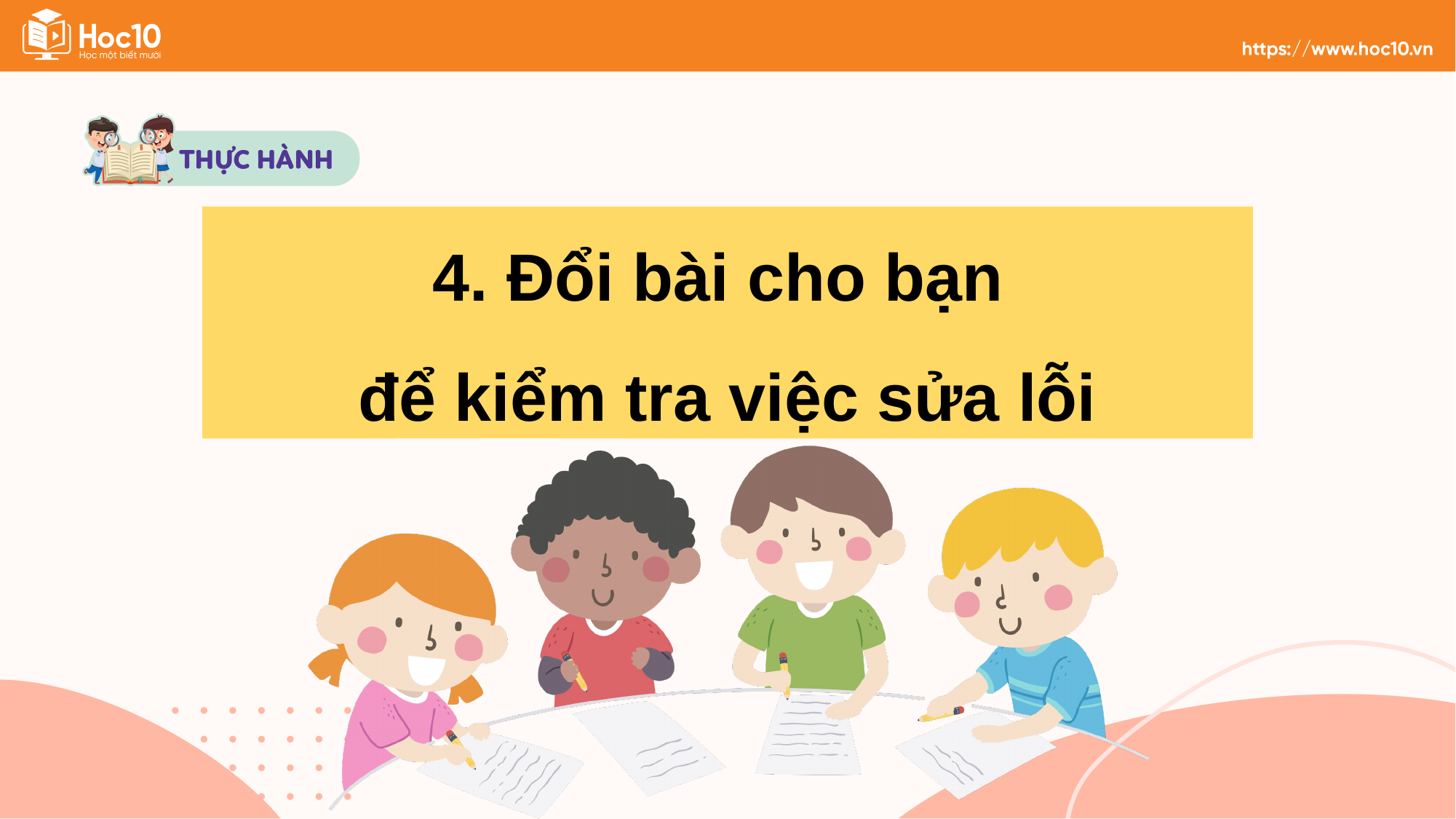

4. Đổi bài cho bạn
để kiểm tra việc sửa lỗi